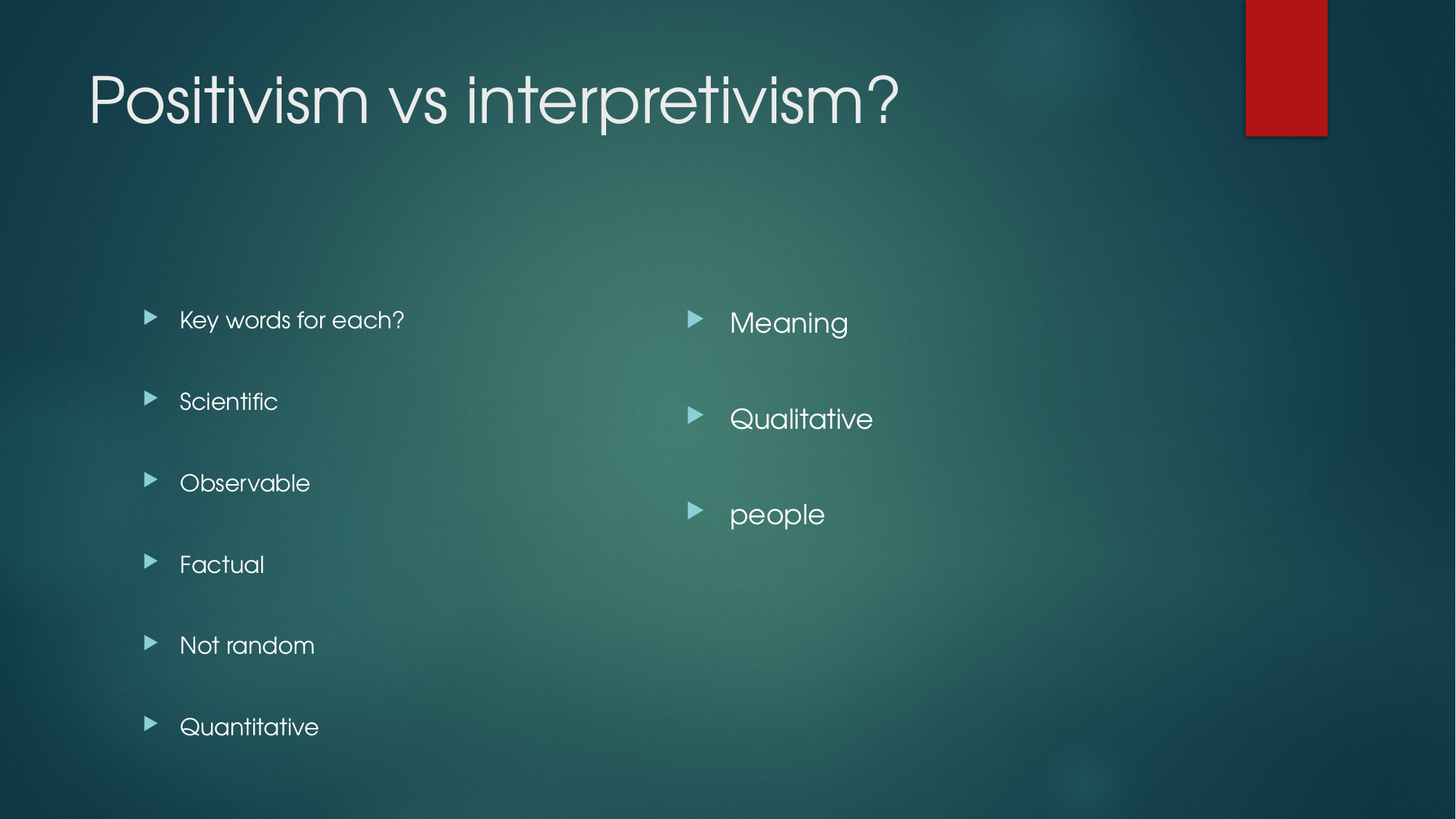

# Positivism vs interpretivism?

Key words for each?

Scientific

Observable

Factual

Not random

Quantitative
Meaning

Qualitative

people